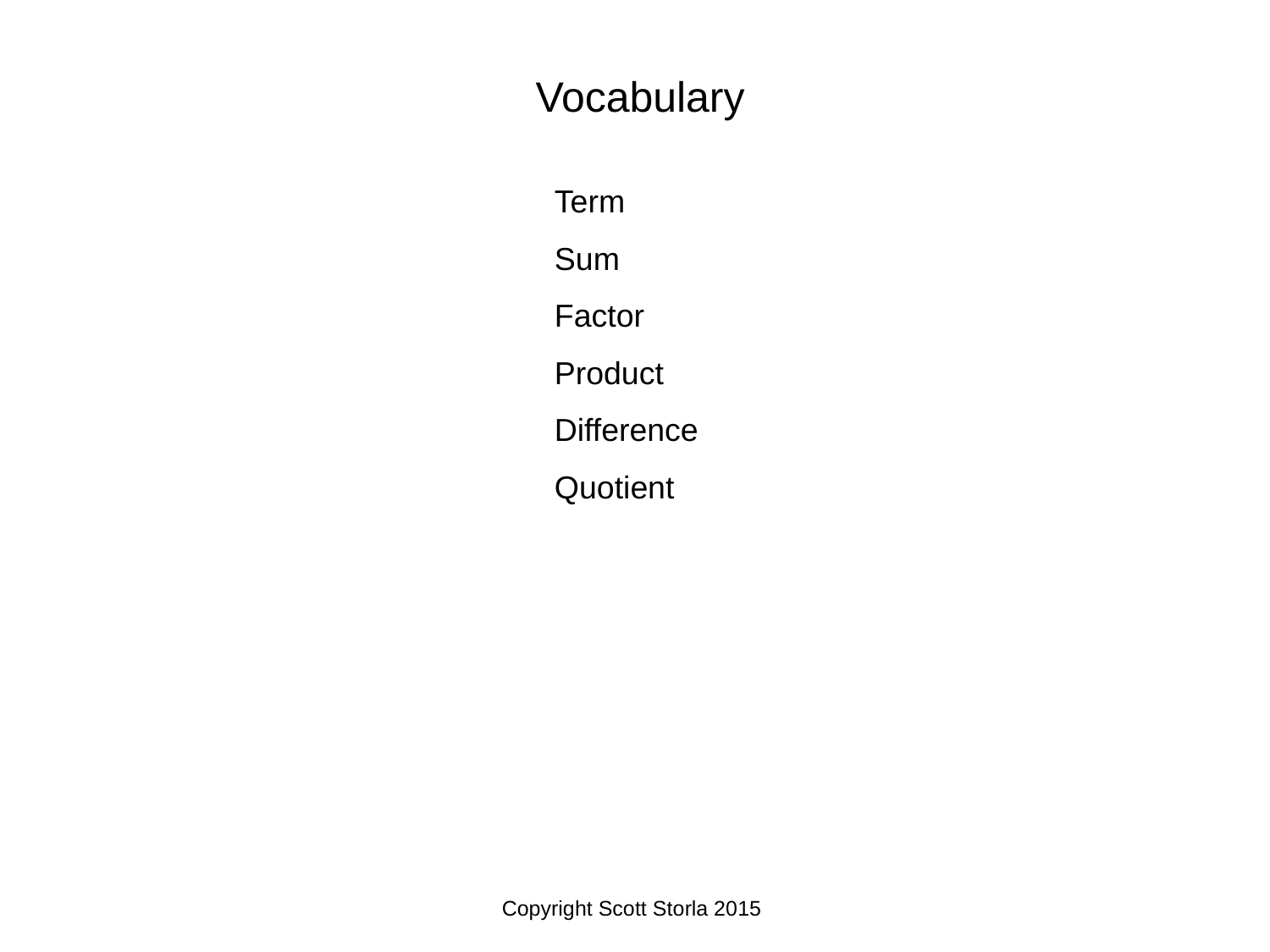

Vocabulary
Term
Sum
Factor
Product
Difference
Quotient
Copyright Scott Storla 2015